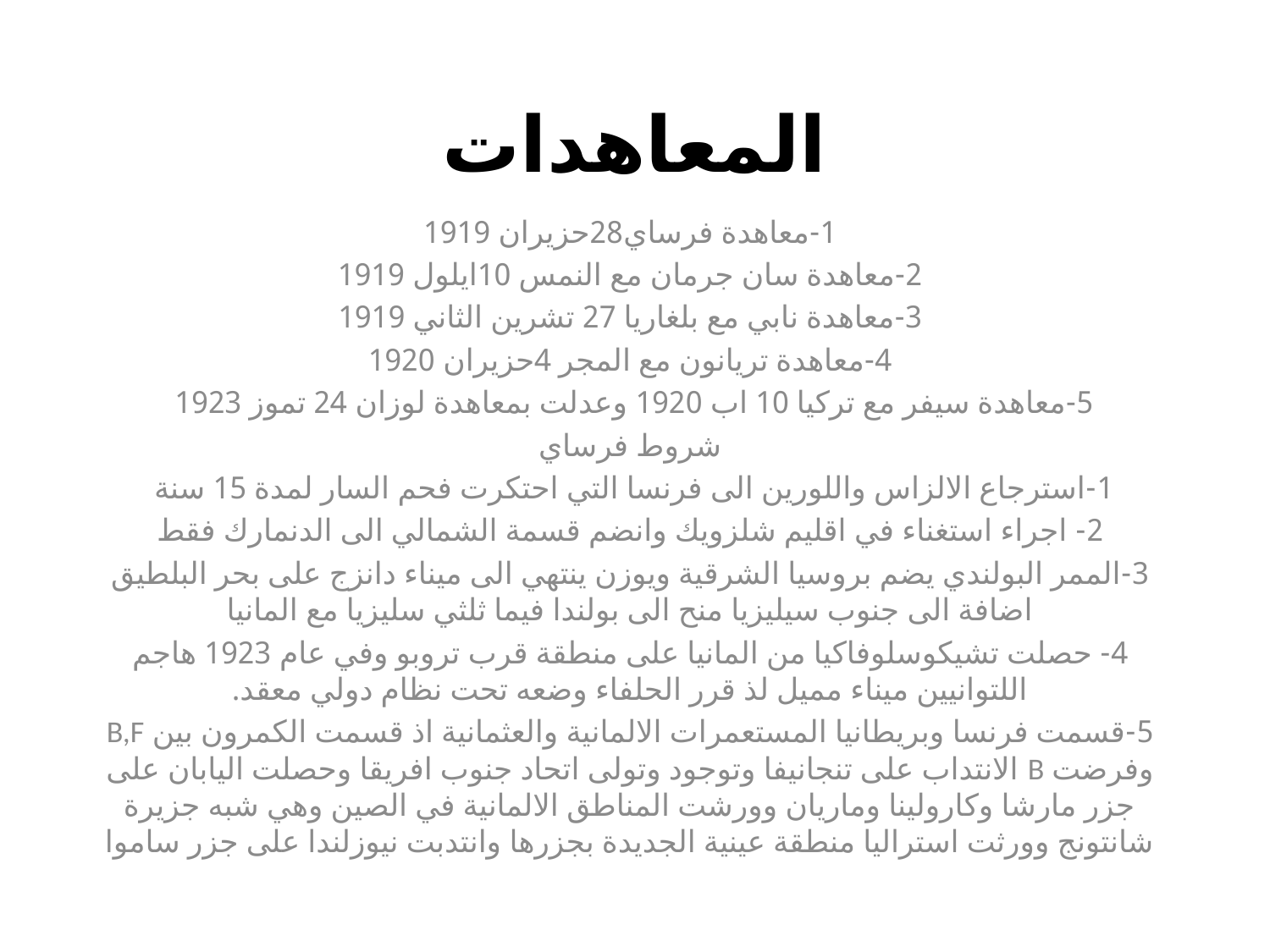

# المعاهدات
1-معاهدة فرساي28حزيران 1919
2-معاهدة سان جرمان مع النمس 10ايلول 1919
3-معاهدة نابي مع بلغاريا 27 تشرين الثاني 1919
4-معاهدة تريانون مع المجر 4حزيران 1920
5-معاهدة سيفر مع تركيا 10 اب 1920 وعدلت بمعاهدة لوزان 24 تموز 1923
شروط فرساي
1-استرجاع الالزاس واللورين الى فرنسا التي احتكرت فحم السار لمدة 15 سنة
2- اجراء استغناء في اقليم شلزويك وانضم قسمة الشمالي الى الدنمارك فقط
3-الممر البولندي يضم بروسيا الشرقية ويوزن ينتهي الى ميناء دانزج على بحر البلطيق اضافة الى جنوب سيليزيا منح الى بولندا فيما ثلثي سليزيا مع المانيا
4- حصلت تشيكوسلوفاكيا من المانيا على منطقة قرب تروبو وفي عام 1923 هاجم اللتوانيين ميناء مميل لذ قرر الحلفاء وضعه تحت نظام دولي معقد.
5-قسمت فرنسا وبريطانيا المستعمرات الالمانية والعثمانية اذ قسمت الكمرون بين B,F وفرضت B الانتداب على تنجانيفا وتوجود وتولى اتحاد جنوب افريقا وحصلت اليابان على جزر مارشا وكارولينا وماريان وورشت المناطق الالمانية في الصين وهي شبه جزيرة شانتونج وورثت استراليا منطقة عينية الجديدة بجزرها وانتدبت نيوزلندا على جزر ساموا